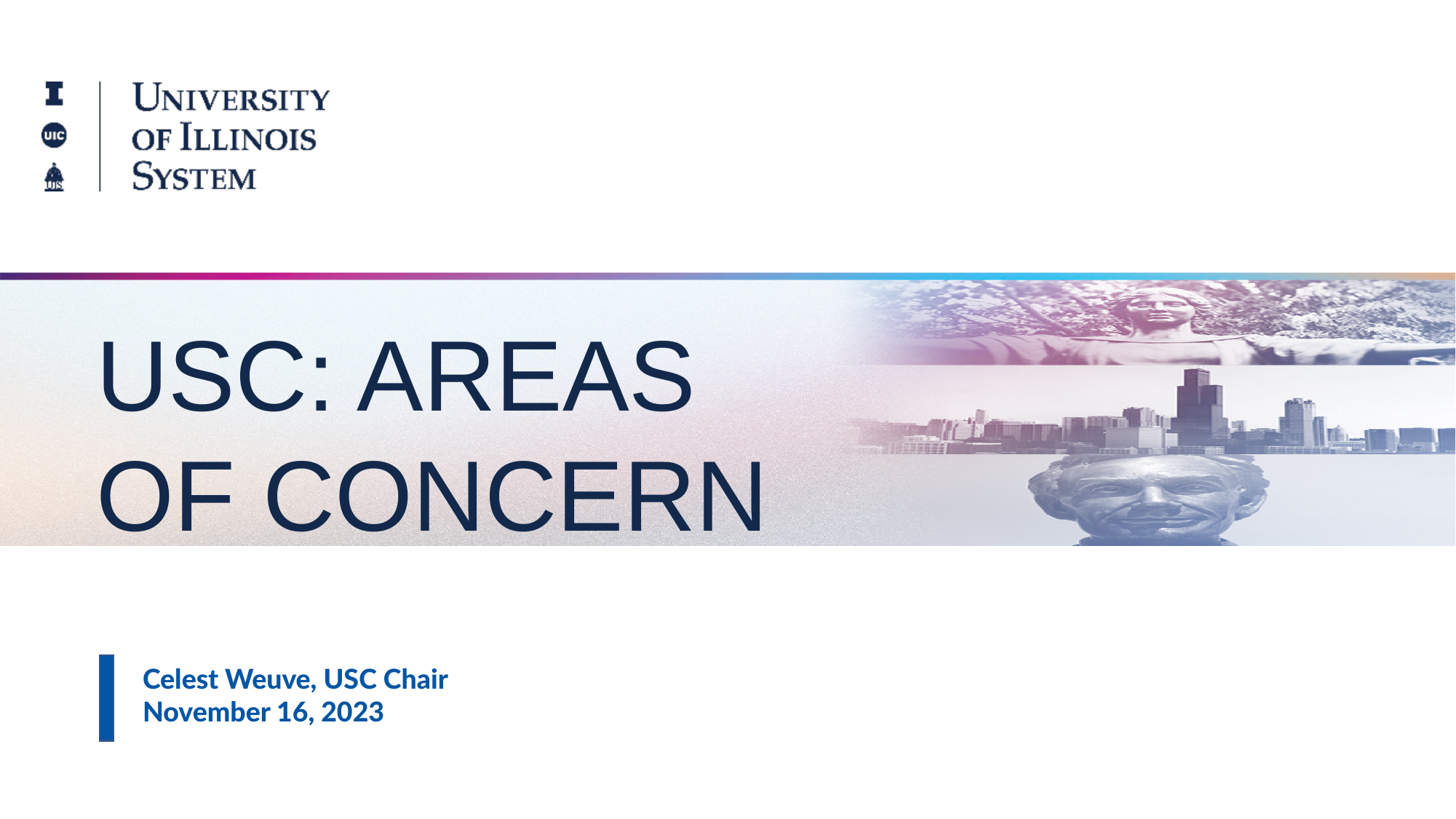

USC: AREAS
OF CONCERN
Celest Weuve, USC Chair
November 16, 2023